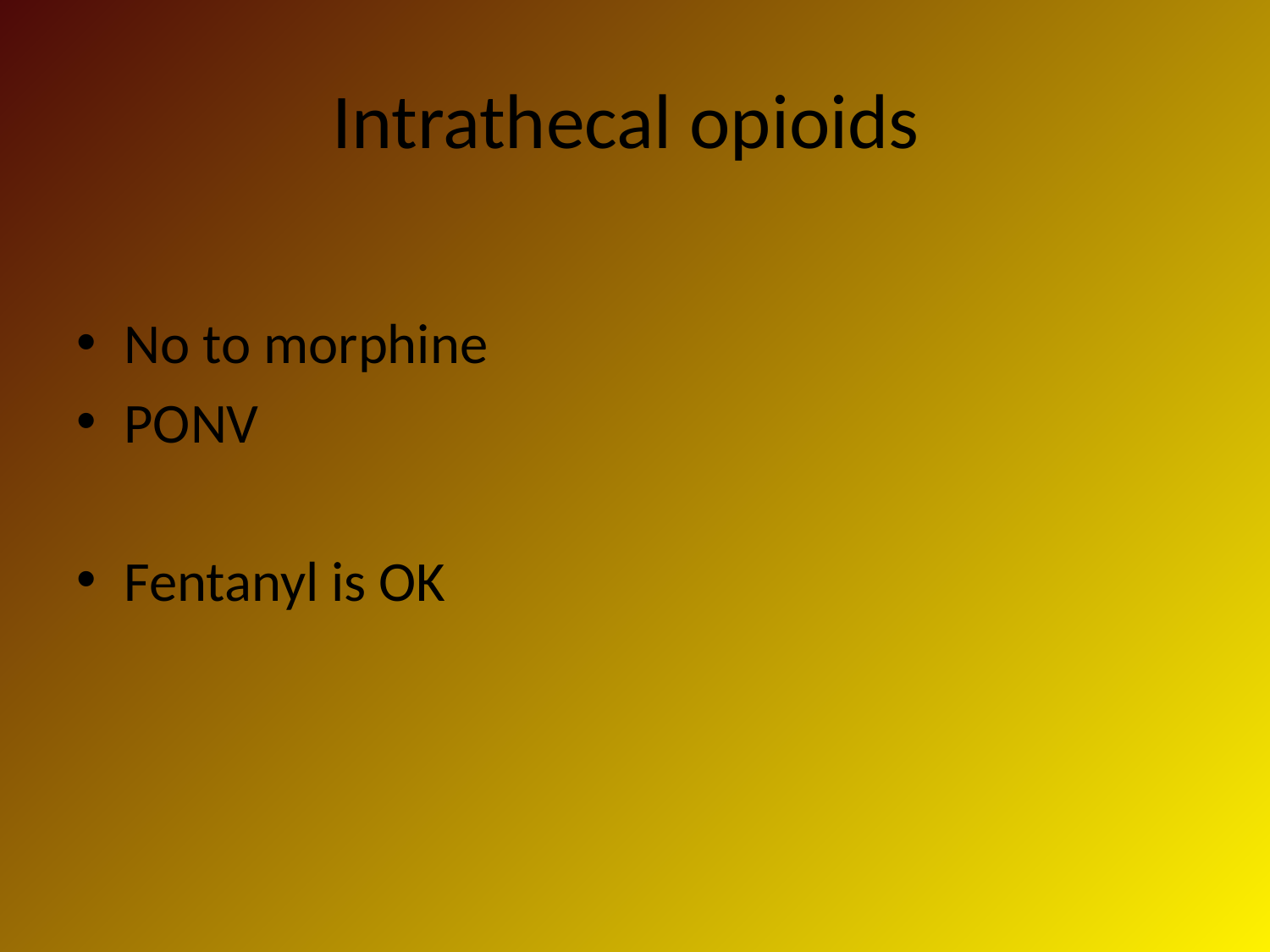

# Intrathecal opioids

No to morphine
PONV

Fentanyl is OK